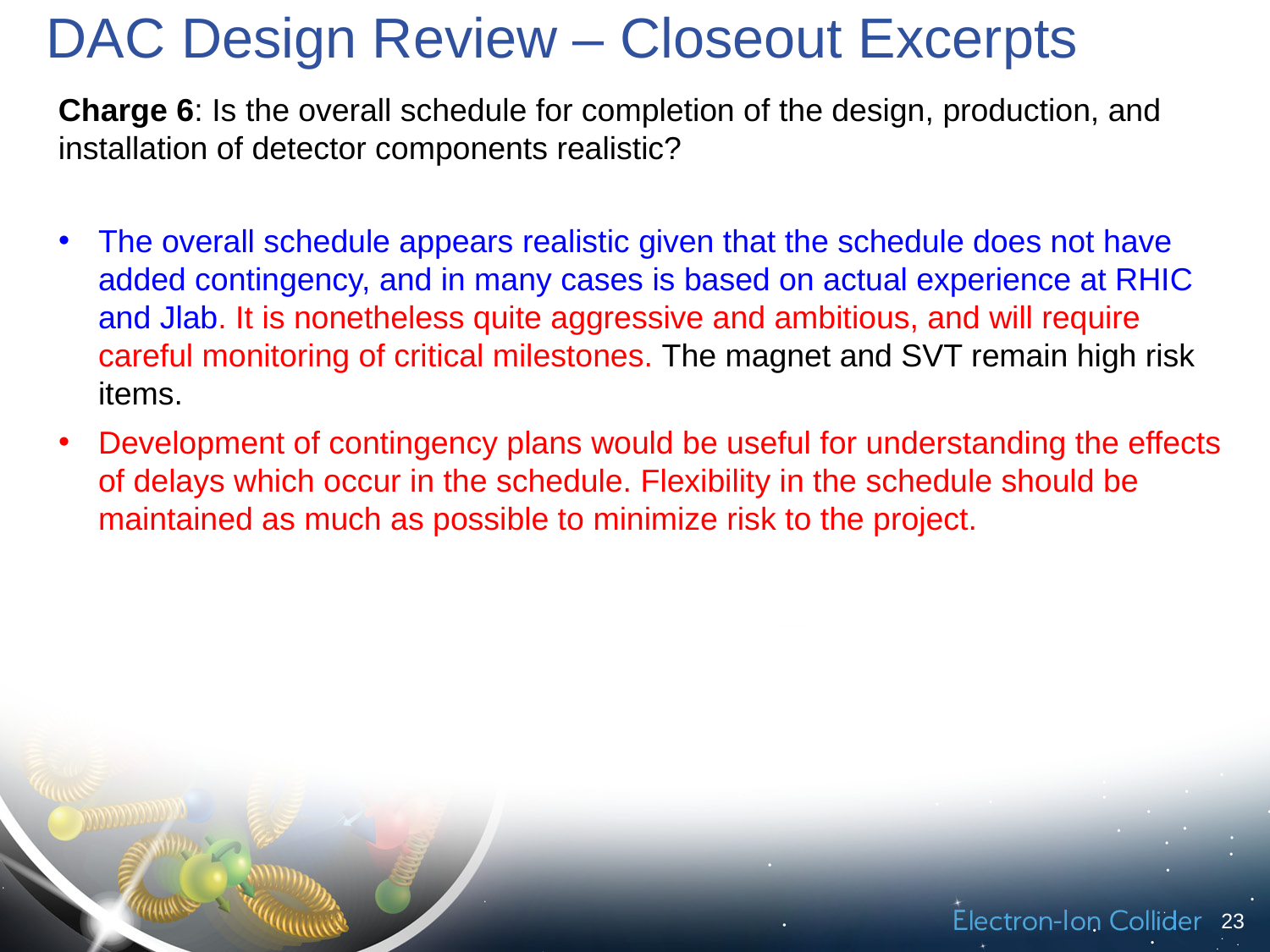

DAC Design Review – Closeout Excerpts
Charge 6: Is the overall schedule for completion of the design, production, and installation of detector components realistic?
The overall schedule appears realistic given that the schedule does not have added contingency, and in many cases is based on actual experience at RHIC and Jlab. It is nonetheless quite aggressive and ambitious, and will require careful monitoring of critical milestones. The magnet and SVT remain high risk items.
Development of contingency plans would be useful for understanding the effects of delays which occur in the schedule. Flexibility in the schedule should be maintained as much as possible to minimize risk to the project.

23